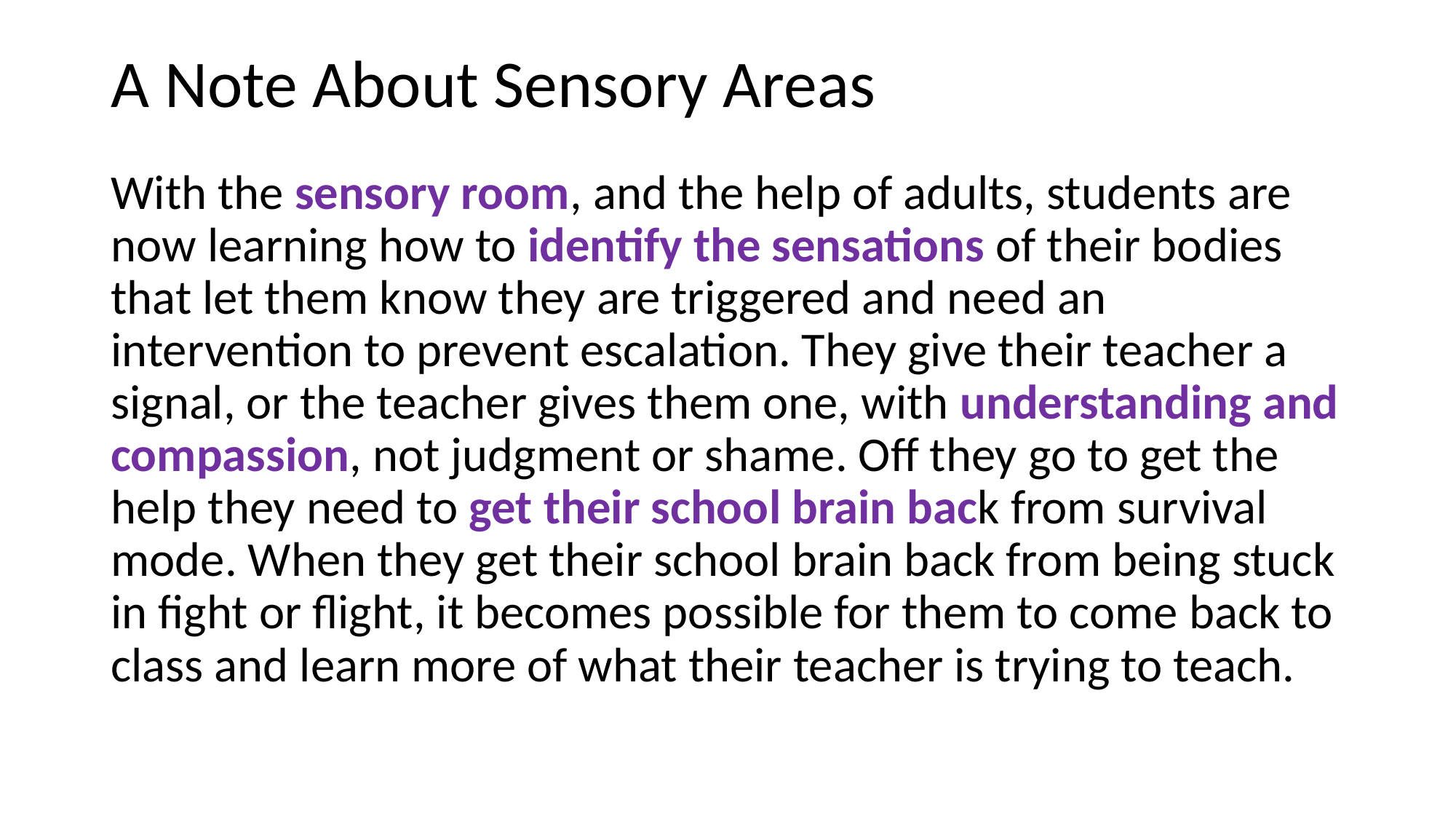

# A Note About Sensory Areas
With the sensory room, and the help of adults, students are now learning how to identify the sensations of their bodies that let them know they are triggered and need an intervention to prevent escalation. They give their teacher a signal, or the teacher gives them one, with understanding and compassion, not judgment or shame. Off they go to get the help they need to get their school brain back from survival mode. When they get their school brain back from being stuck in fight or flight, it becomes possible for them to come back to class and learn more of what their teacher is trying to teach.